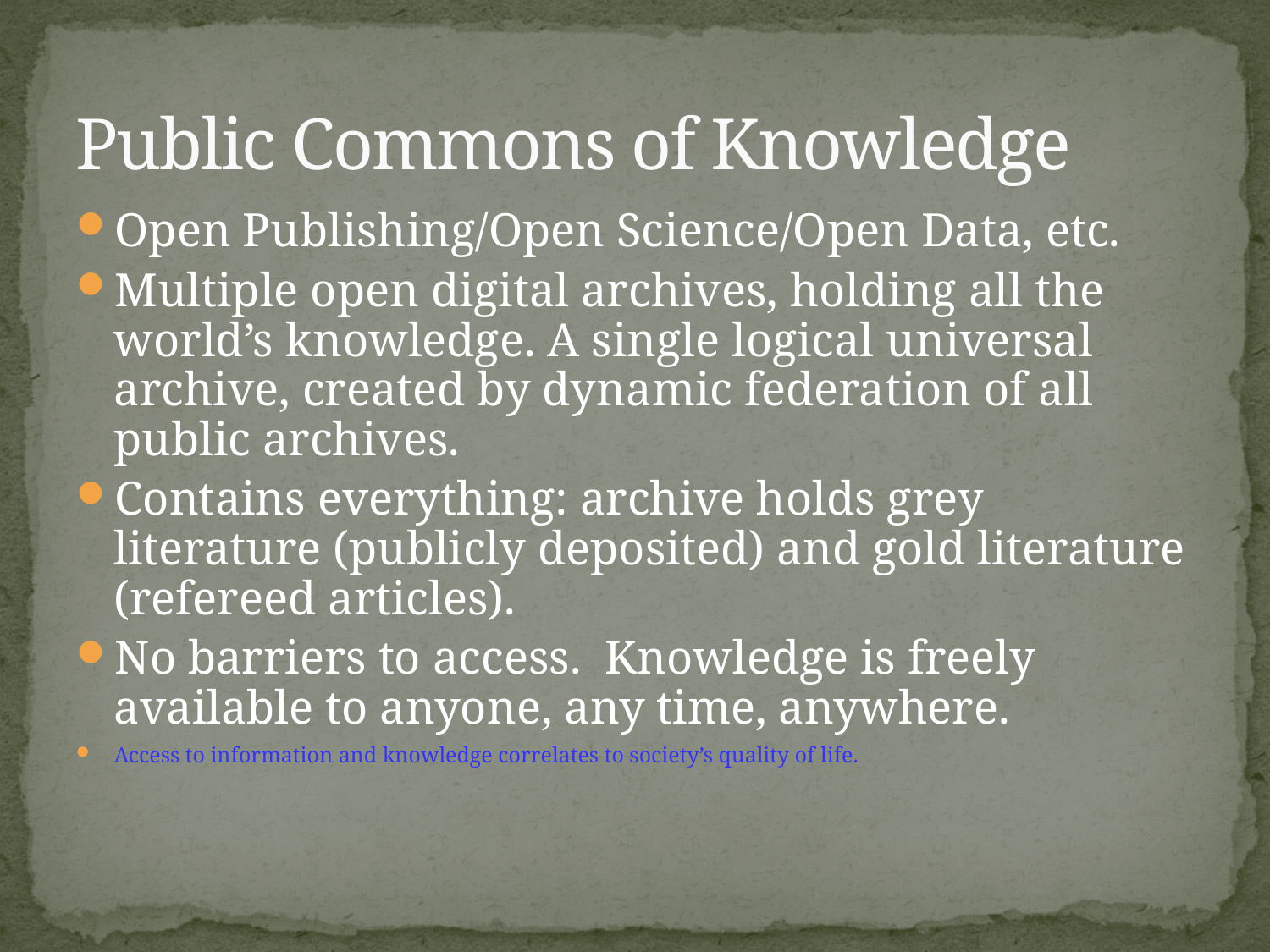

# Public Commons of Knowledge
Open Publishing/Open Science/Open Data, etc.
Multiple open digital archives, holding all the world’s knowledge. A single logical universal archive, created by dynamic federation of all public archives.
Contains everything: archive holds grey literature (publicly deposited) and gold literature (refereed articles).
No barriers to access.  Knowledge is freely available to anyone, any time, anywhere.
Access to information and knowledge correlates to society’s quality of life.